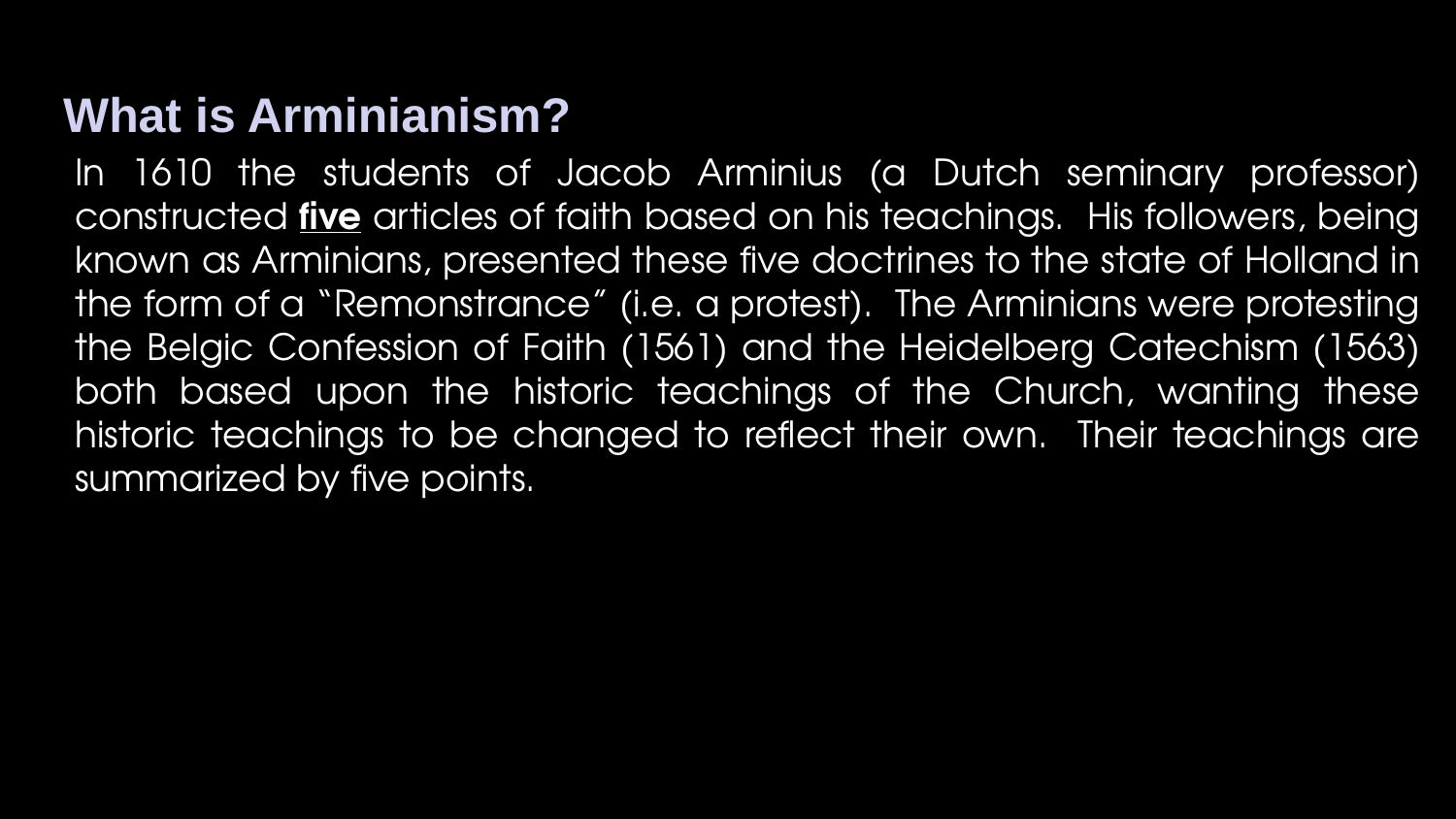

What is Arminianism?
In 1610 the students of Jacob Arminius (a Dutch seminary professor) constructed five articles of faith based on his teachings.  His followers, being known as Arminians, presented these five doctrines to the state of Holland in the form of a “Remonstrance” (i.e. a protest).  The Arminians were protesting the Belgic Confession of Faith (1561) and the Heidelberg Catechism (1563) both based upon the historic teachings of the Church, wanting these historic teachings to be changed to reflect their own.  Their teachings are summarized by five points.